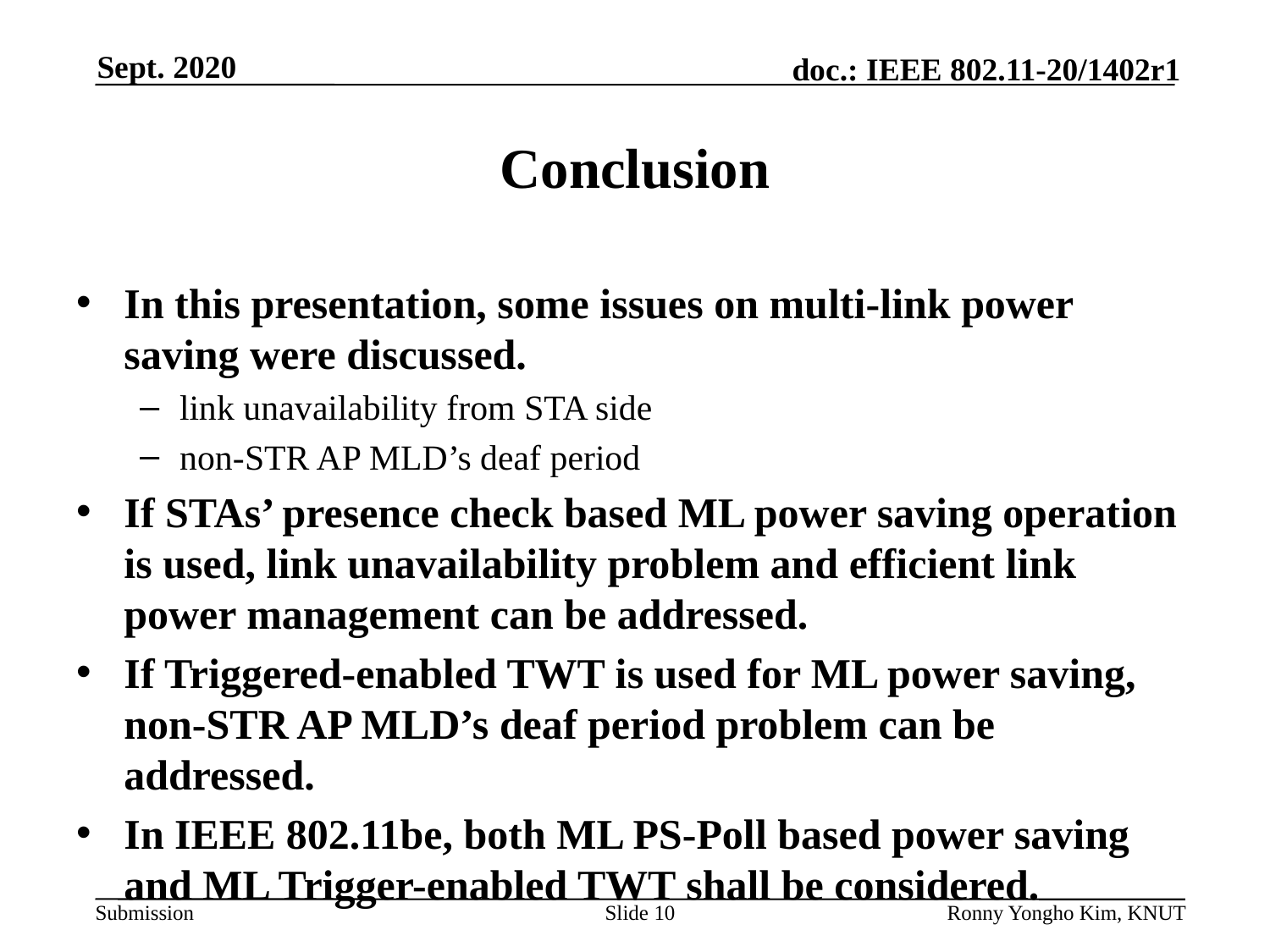

# Conclusion
In this presentation, some issues on multi-link power saving were discussed.
link unavailability from STA side
non-STR AP MLD’s deaf period
If STAs’ presence check based ML power saving operation is used, link unavailability problem and efficient link power management can be addressed.
If Triggered-enabled TWT is used for ML power saving, non-STR AP MLD’s deaf period problem can be addressed.
In IEEE 802.11be, both ML PS-Poll based power saving and ML Trigger-enabled TWT shall be considered.